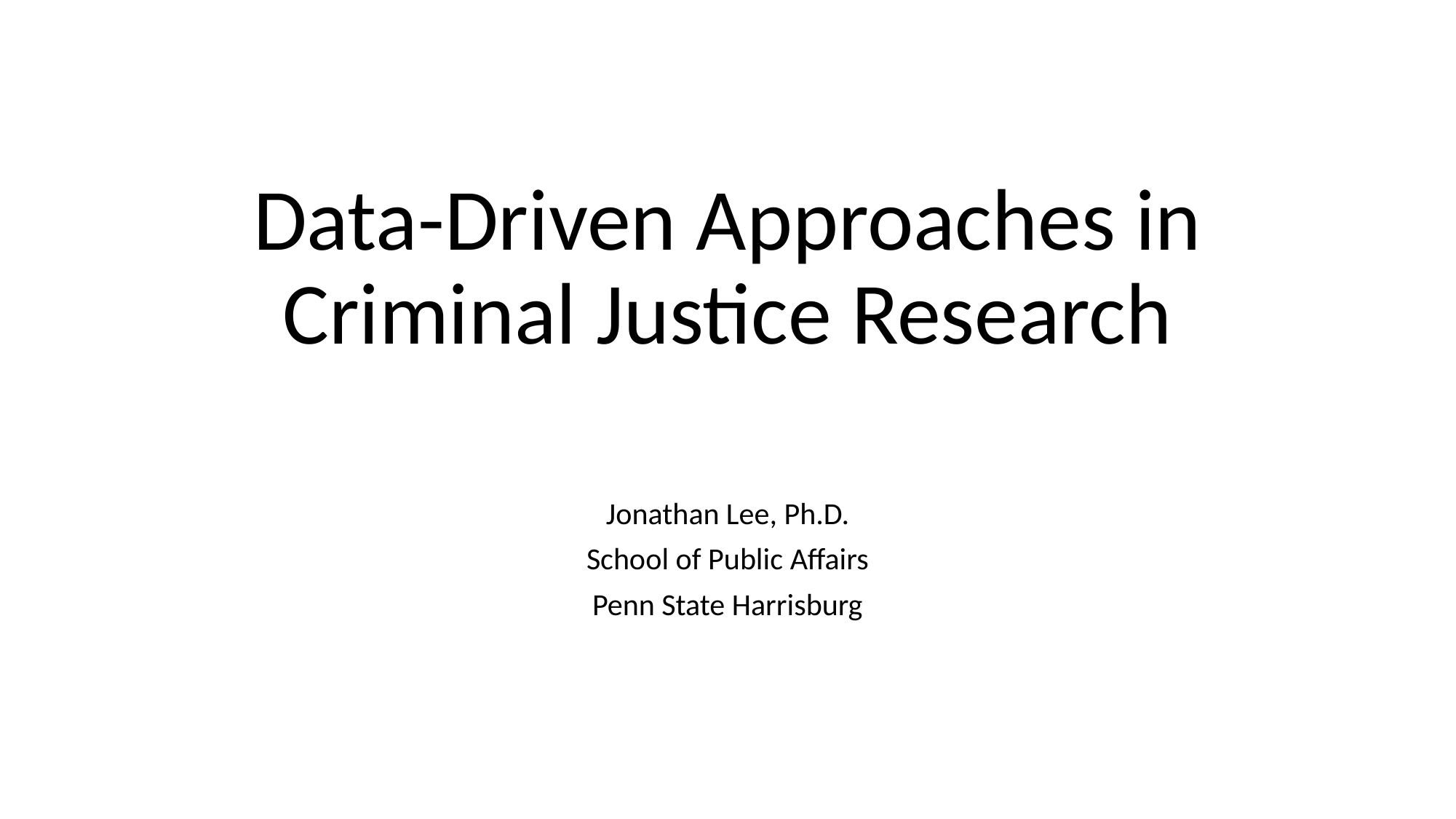

# Data-Driven Approaches in Criminal Justice Research
Jonathan Lee, Ph.D.
School of Public Affairs
Penn State Harrisburg